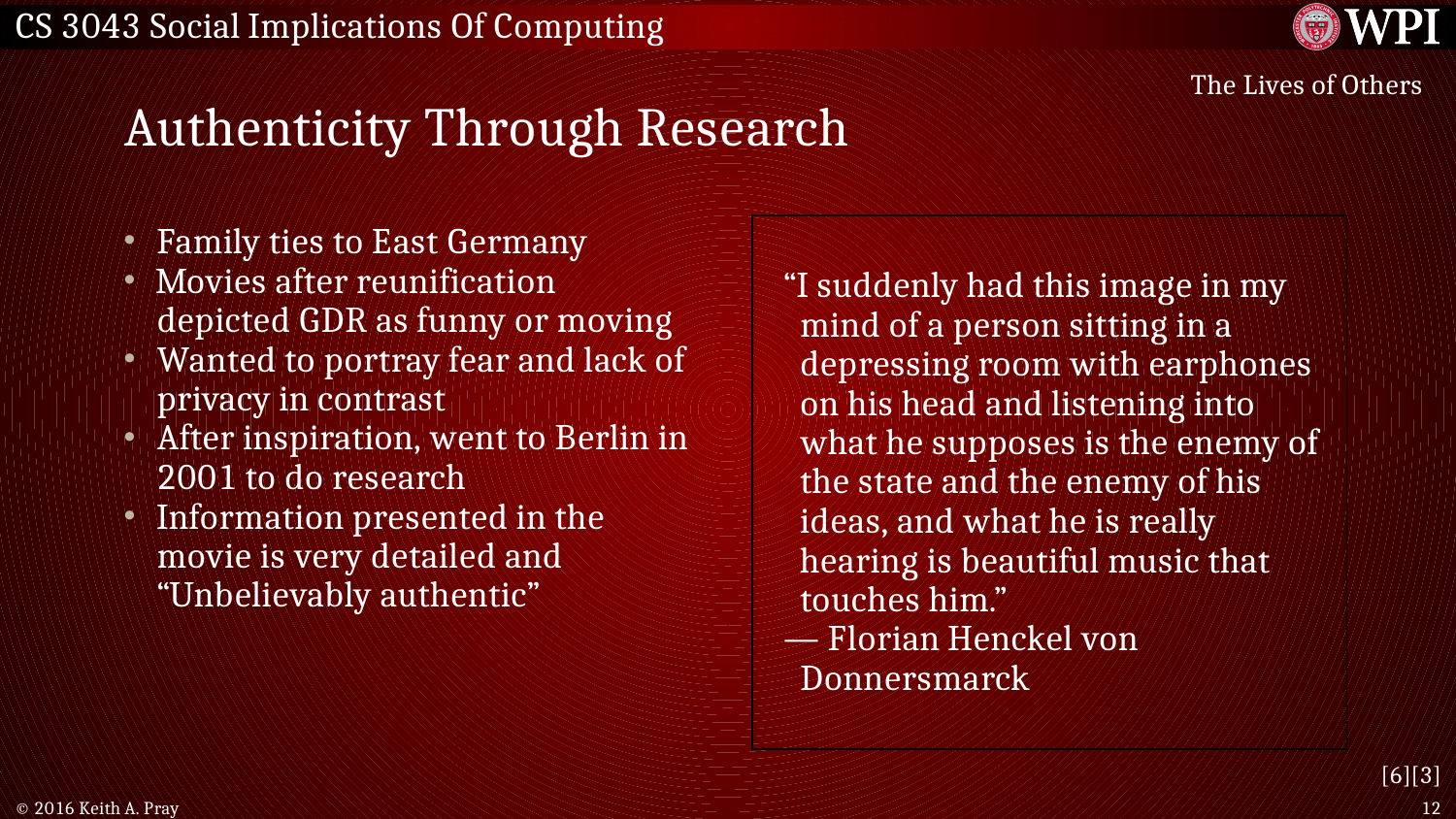

# Authenticity Through Research
The Lives of Others
Family ties to East Germany
Movies after reunification depicted GDR as funny or moving
Wanted to portray fear and lack of privacy in contrast
After inspiration, went to Berlin in 2001 to do research
Information presented in the movie is very detailed and “Unbelievably authentic”
“I suddenly had this image in my mind of a person sitting in a depressing room with earphones on his head and listening into what he supposes is the enemy of the state and the enemy of his ideas, and what he is really hearing is beautiful music that touches him.”
— Florian Henckel von Donnersmarck
[6][3]
© 2016 Keith A. Pray
12